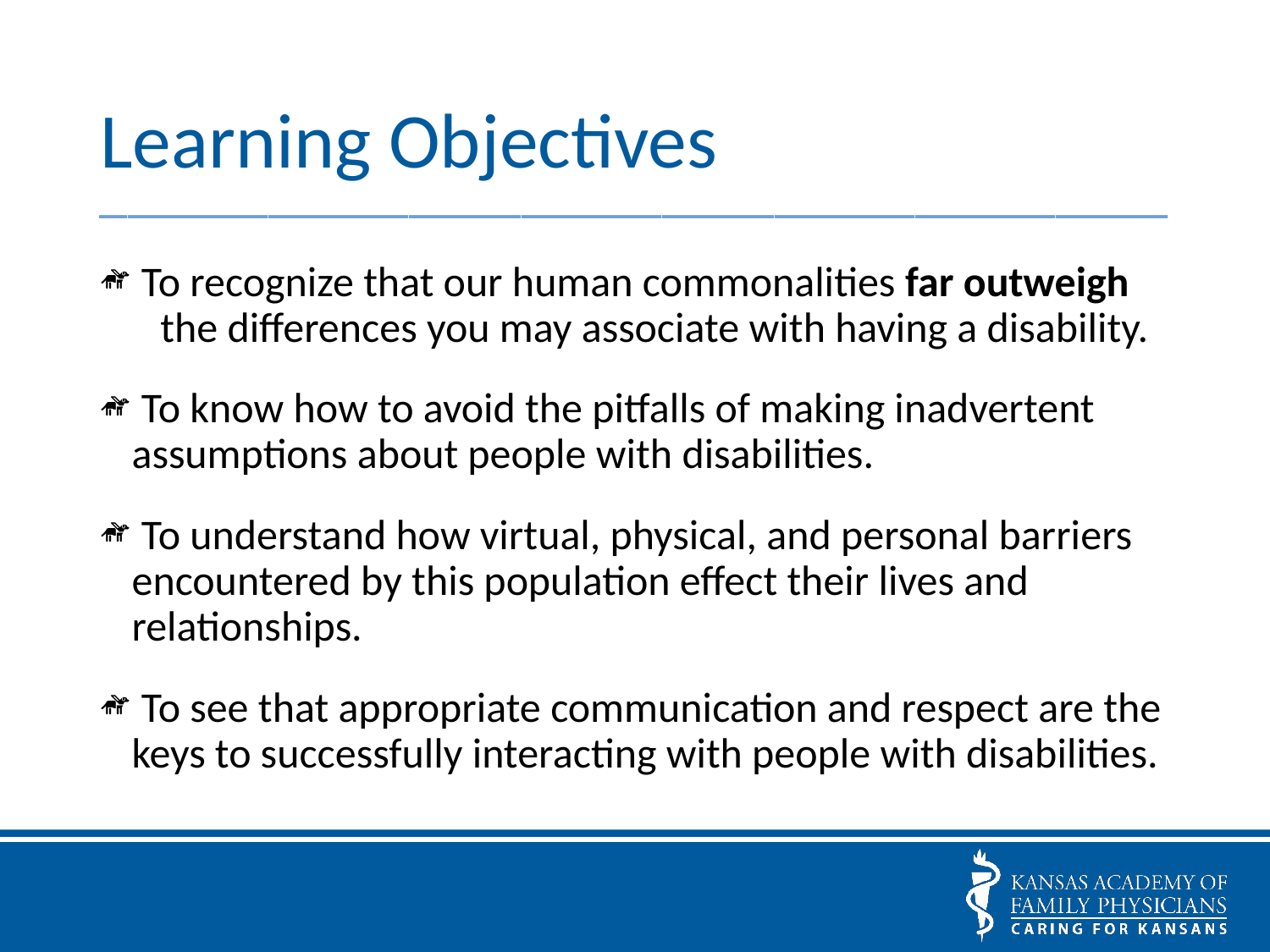

# Learning Objectives
______________________________________
 To recognize that our human commonalities far outweigh        the differences you may associate with having a disability.
 To know how to avoid the pitfalls of making inadvertent  assumptions about people with disabilities.
 To understand how virtual, physical, and personal barriers encountered by this population effect their lives and relationships.
 To see that appropriate communication and respect are the keys to successfully interacting with people with disabilities.